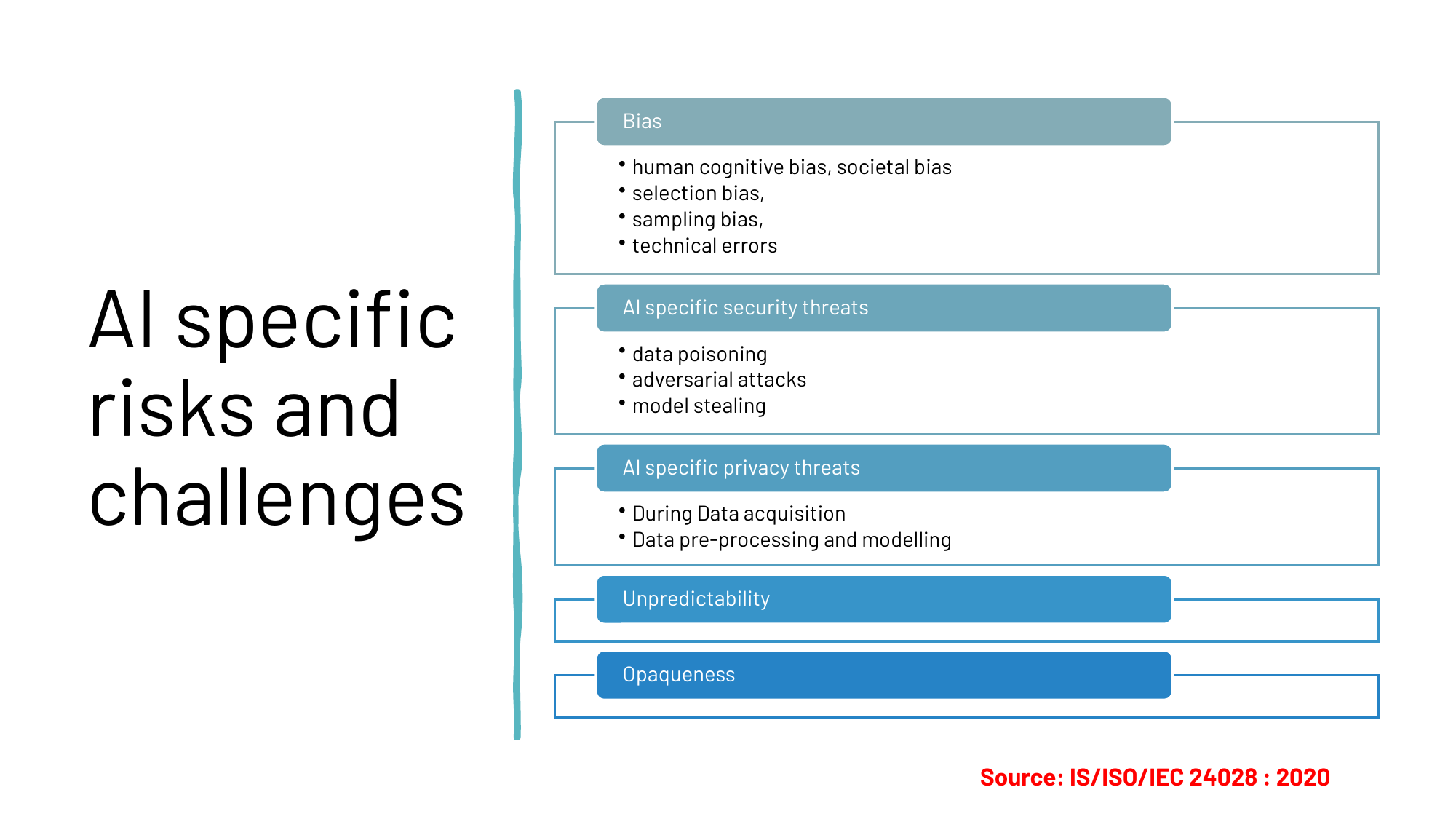

human cognitive bias, societal bias
selection bias,
sampling bias,
technical errors
Bias
data poisoning
adversarial attacks
model stealing
AI specific security threats
During Data acquisition
Data pre-processing and modelling
AI specific privacy threats
Unpredictability
Opaqueness
# AI specific risks and challenges

Source: IS/ISO/IEC 24028 : 2020